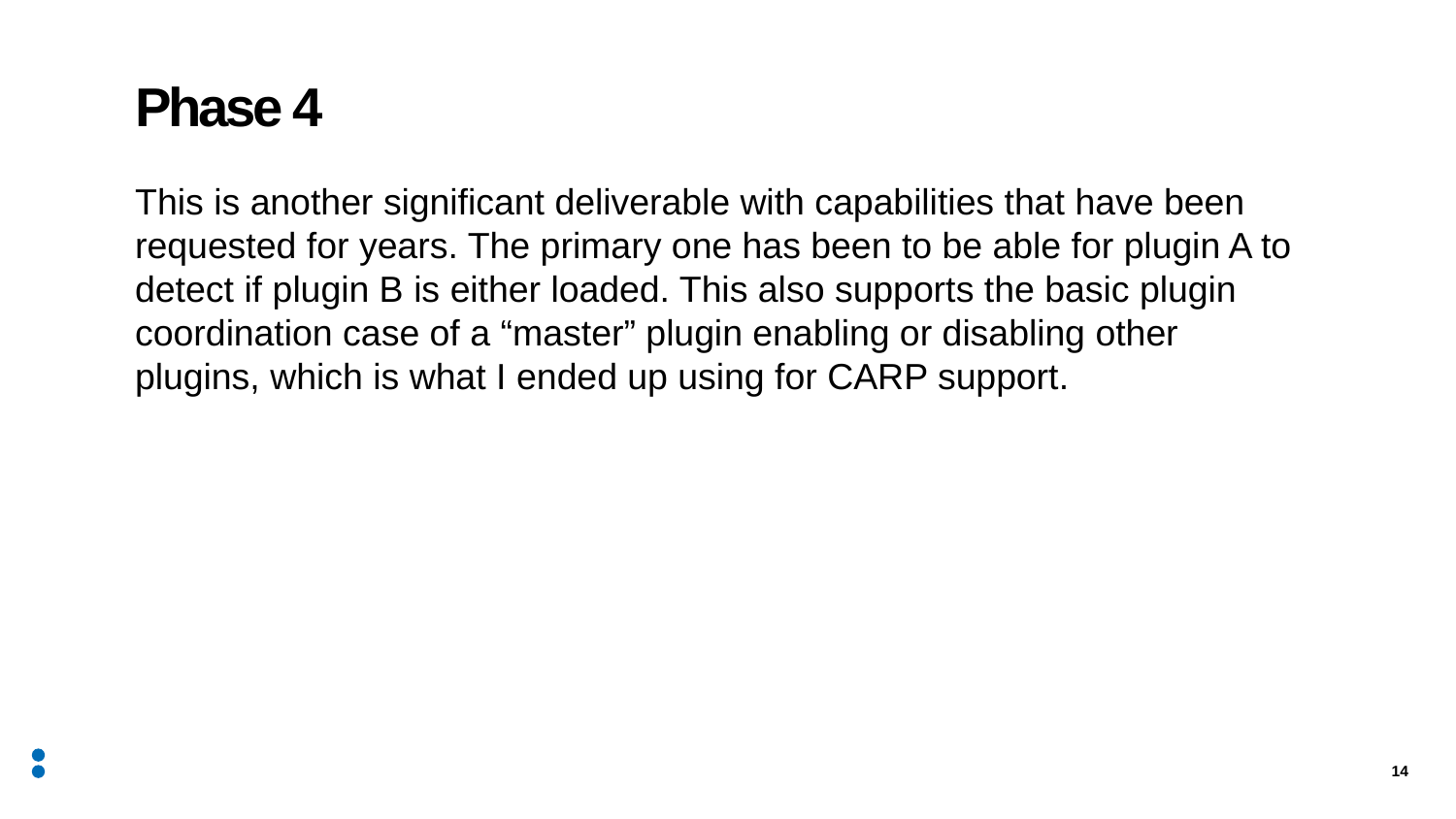

# Phase 4
This is another significant deliverable with capabilities that have been requested for years. The primary one has been to be able for plugin A to detect if plugin B is either loaded. This also supports the basic plugin coordination case of a “master” plugin enabling or disabling other plugins, which is what I ended up using for CARP support.
14